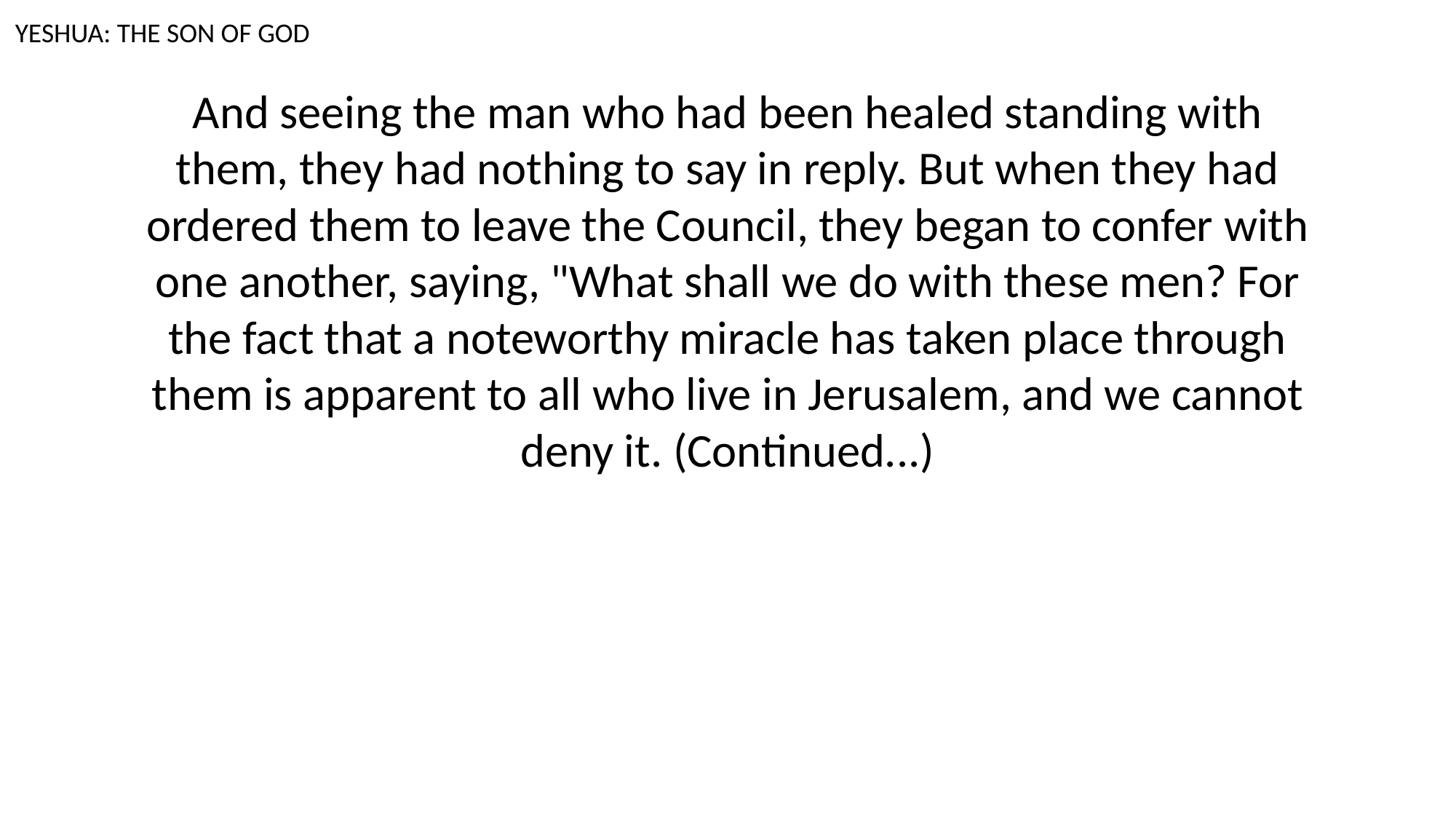

YESHUA: THE SON OF GOD
And seeing the man who had been healed standing with them, they had nothing to say in reply. But when they had ordered them to leave the Council, they began to confer with one another, saying, "What shall we do with these men? For the fact that a noteworthy miracle has taken place through them is apparent to all who live in Jerusalem, and we cannot deny it. (Continued...)